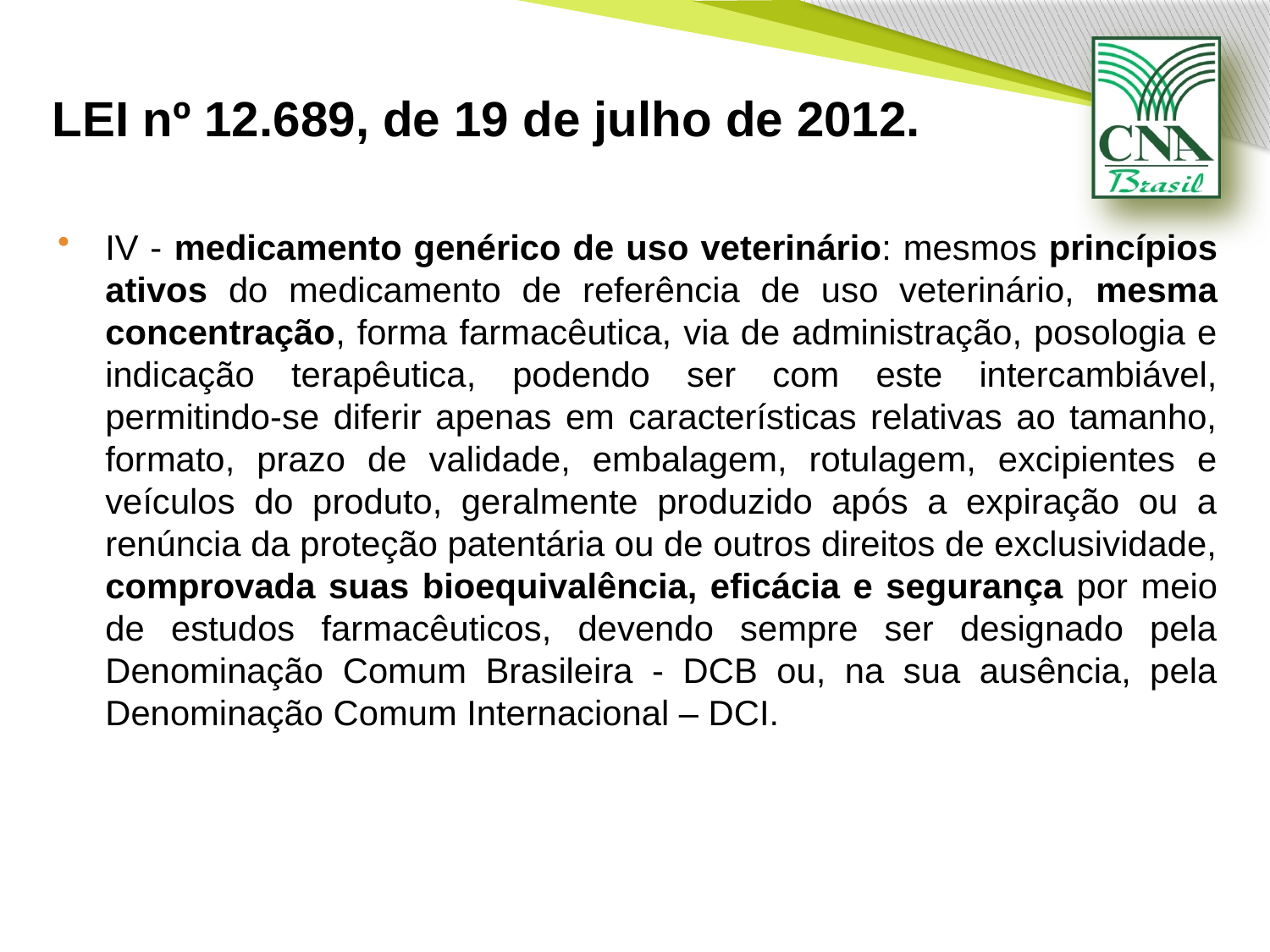

# LEI nº 12.689, de 19 de julho de 2012.
IV - medicamento genérico de uso veterinário: mesmos princípios ativos do medicamento de referência de uso veterinário, mesma concentração, forma farmacêutica, via de administração, posologia e indicação terapêutica, podendo ser com este intercambiável, permitindo-se diferir apenas em características relativas ao tamanho, formato, prazo de validade, embalagem, rotulagem, excipientes e veículos do produto, geralmente produzido após a expiração ou a renúncia da proteção patentária ou de outros direitos de exclusividade, comprovada suas bioequivalência, eficácia e segurança por meio de estudos farmacêuticos, devendo sempre ser designado pela Denominação Comum Brasileira - DCB ou, na sua ausência, pela Denominação Comum Internacional – DCI.